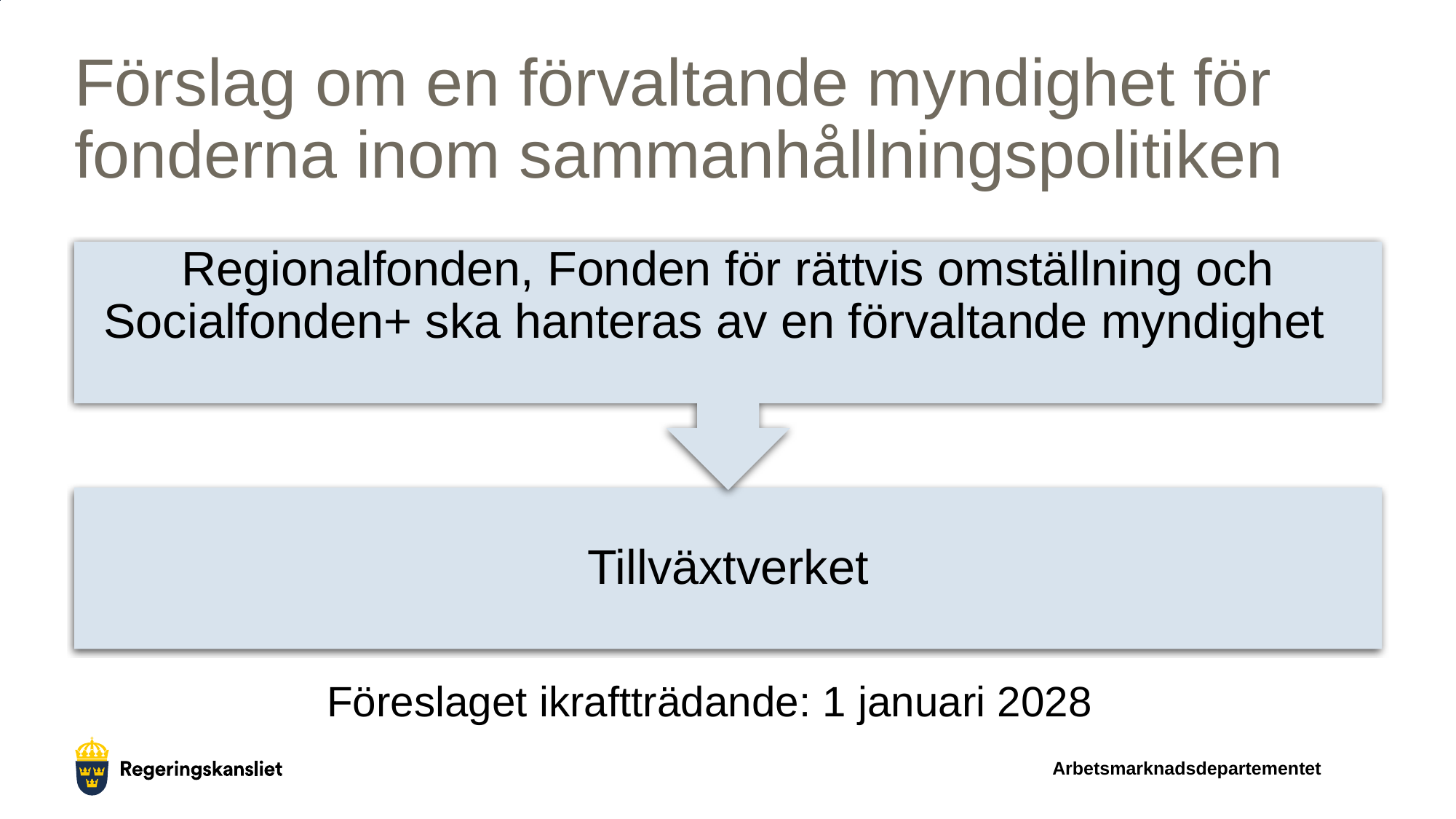

# Förslag om en förvaltande myndighet för fonderna inom sammanhållningspolitiken
Tillväxtverket
Regionalfonden, Fonden för rättvis omställning och Socialfonden+ ska hanteras av en förvaltande myndighet
Föreslaget ikraftträdande: 1 januari 2028
Arbetsmarknadsdepartementet